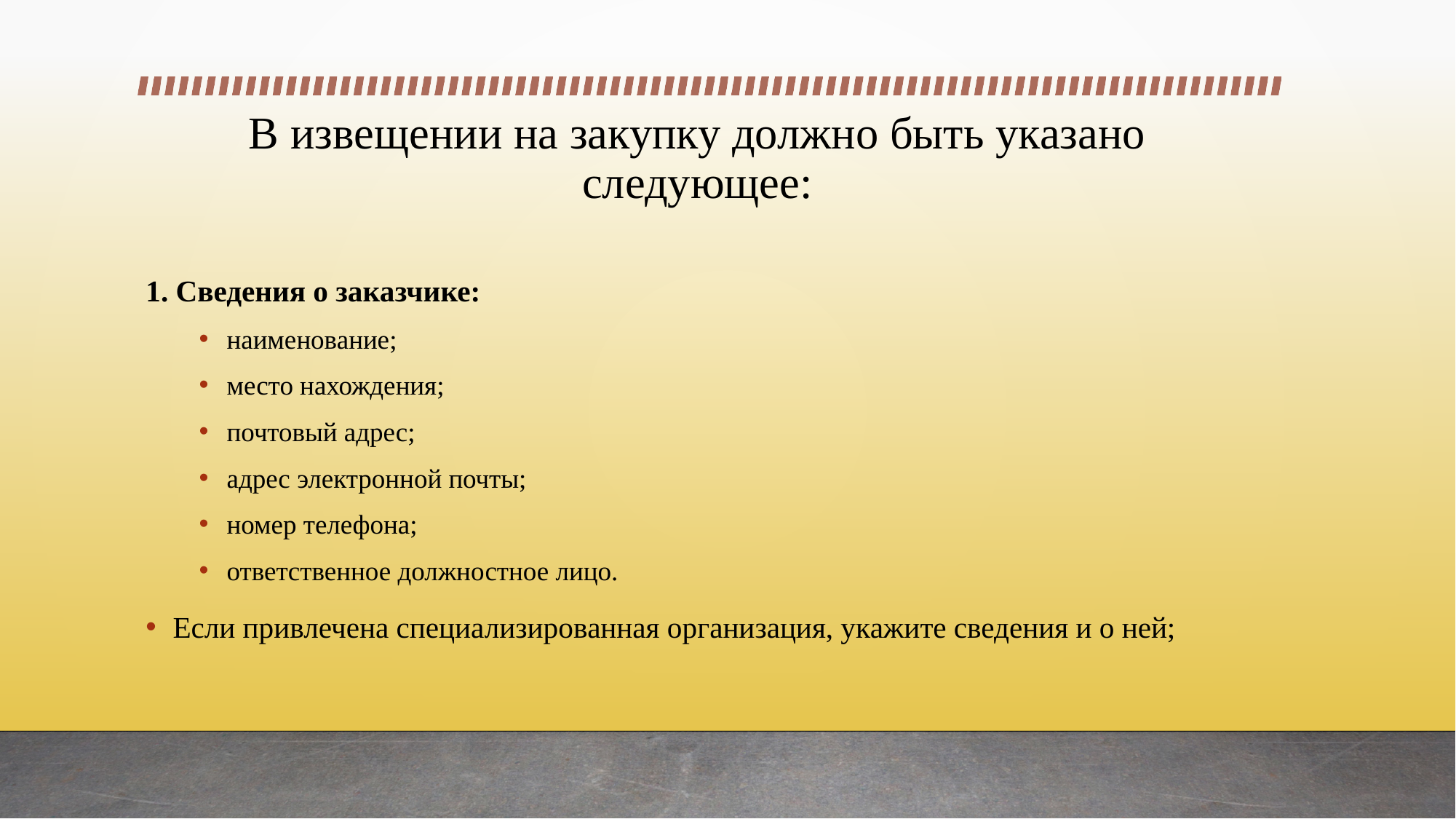

# В извещении на закупку должно быть указано следующее:
1. Сведения о заказчике:
наименование;
место нахождения;
почтовый адрес;
адрес электронной почты;
номер телефона;
ответственное должностное лицо.
Если привлечена специализированная организация, укажите сведения и о ней;